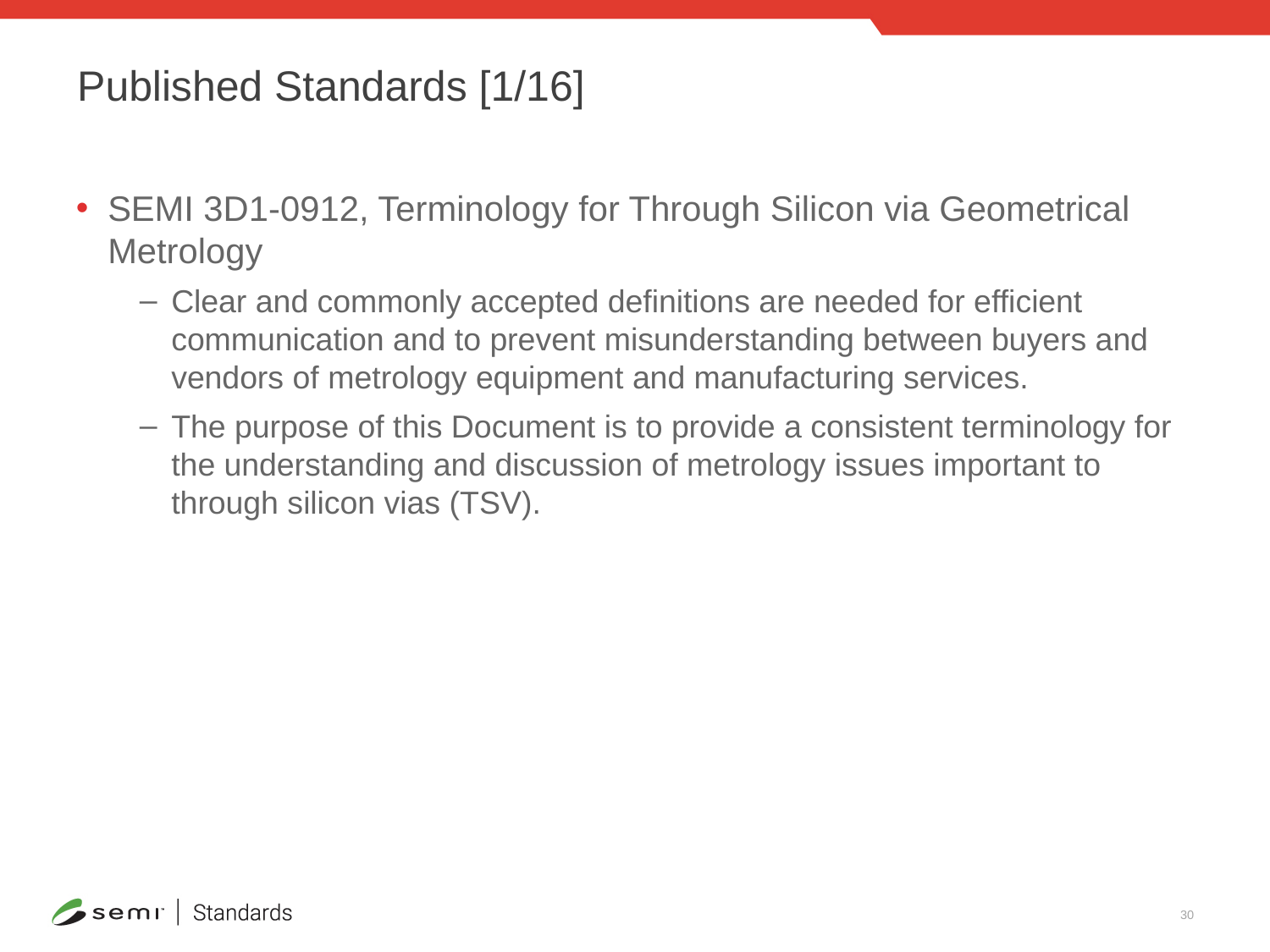

# Published Standards [1/16]
SEMI 3D1-0912, Terminology for Through Silicon via Geometrical Metrology
Clear and commonly accepted definitions are needed for efficient communication and to prevent misunderstanding between buyers and vendors of metrology equipment and manufacturing services.
The purpose of this Document is to provide a consistent terminology for the understanding and discussion of metrology issues important to through silicon vias (TSV).

30